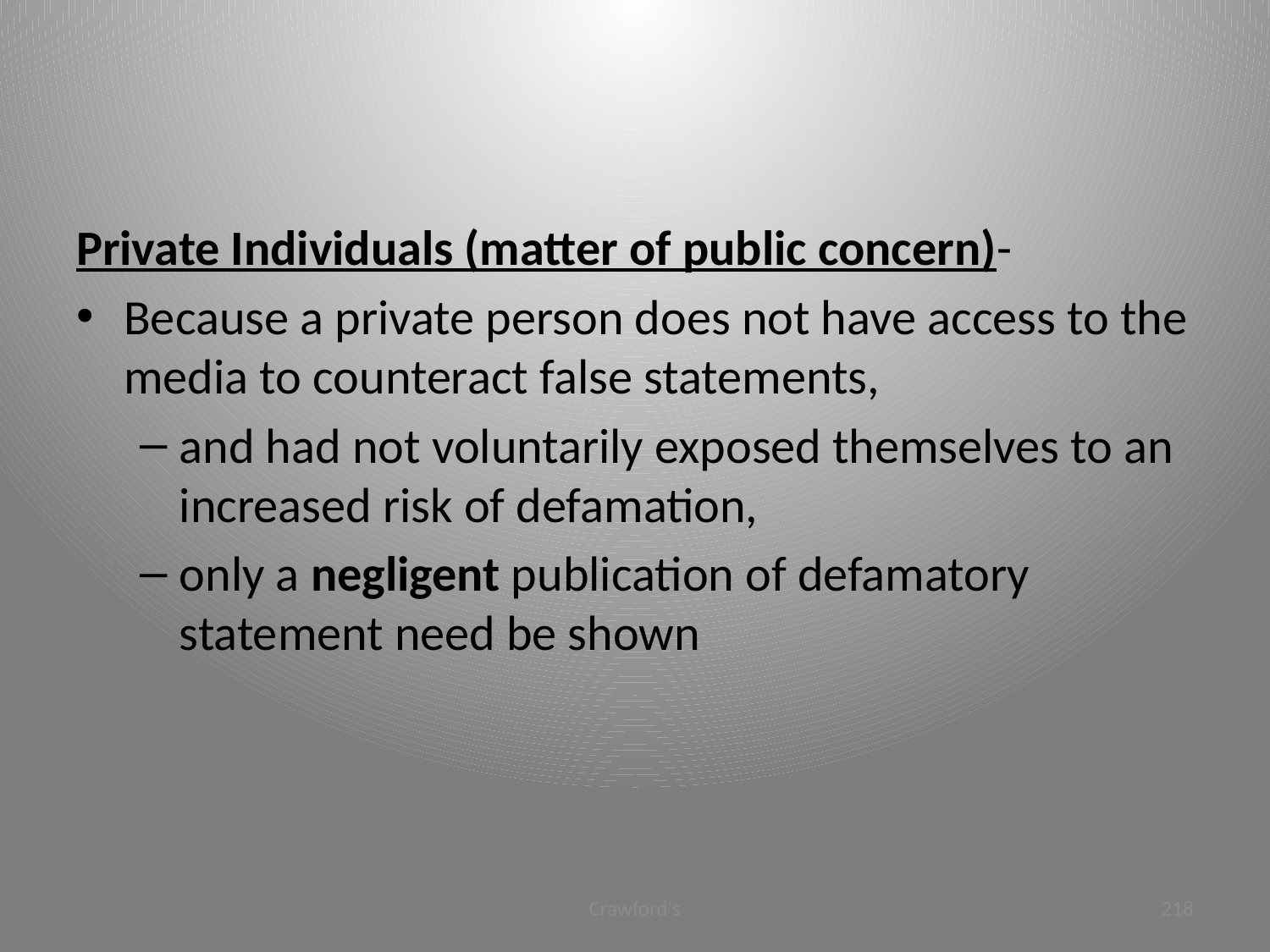

#
Private Individuals (matter of public concern)-
Because a private person does not have access to the media to counteract false statements,
and had not voluntarily exposed themselves to an increased risk of defamation,
only a negligent publication of defamatory statement need be shown

Crawford's
218